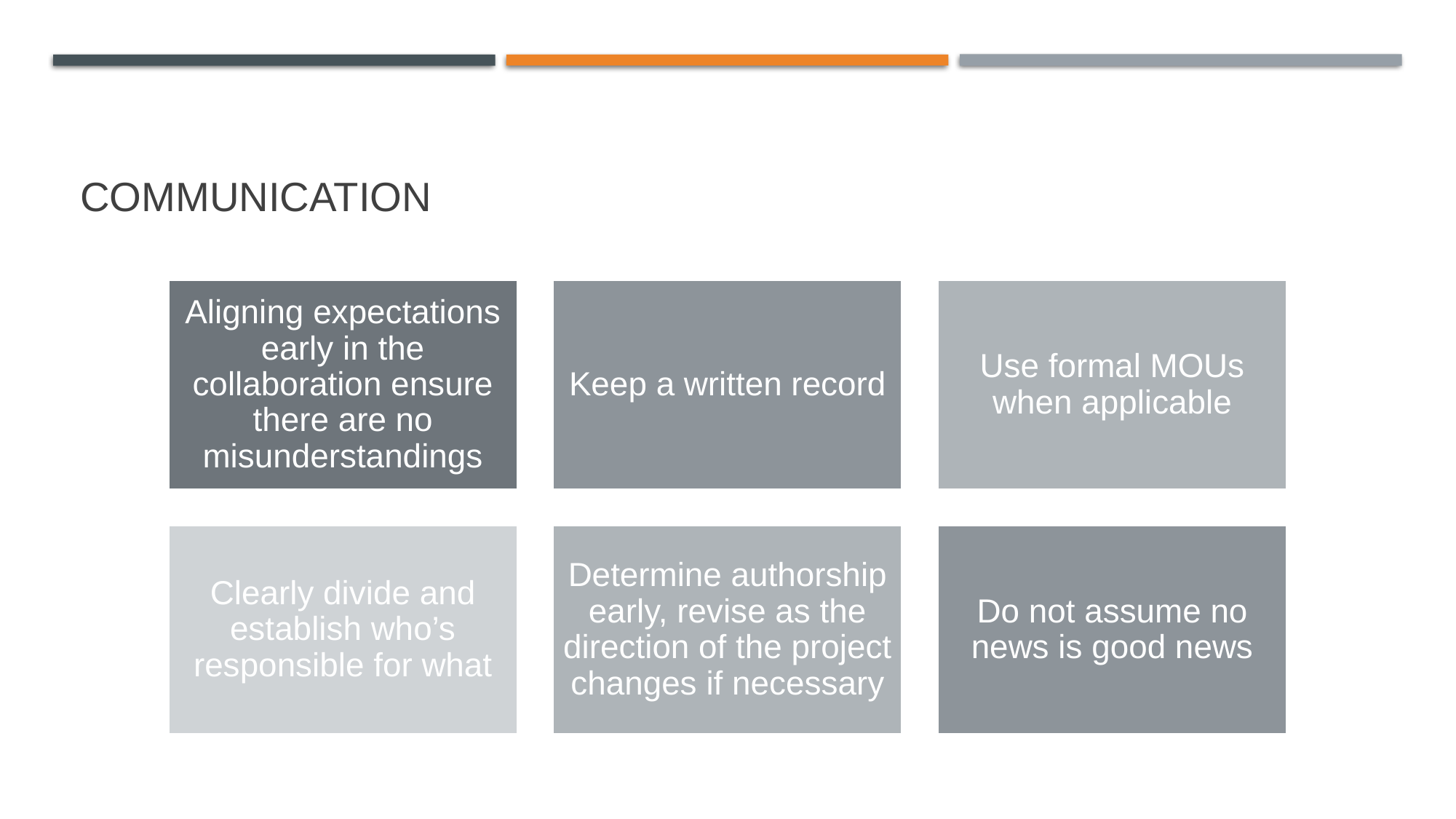

# communication
Aligning expectations early in the collaboration ensure there are no misunderstandings
Keep a written record
Use formal MOUs when applicable
Clearly divide and establish who’s responsible for what
Determine authorship early, revise as the direction of the project changes if necessary
Do not assume no news is good news